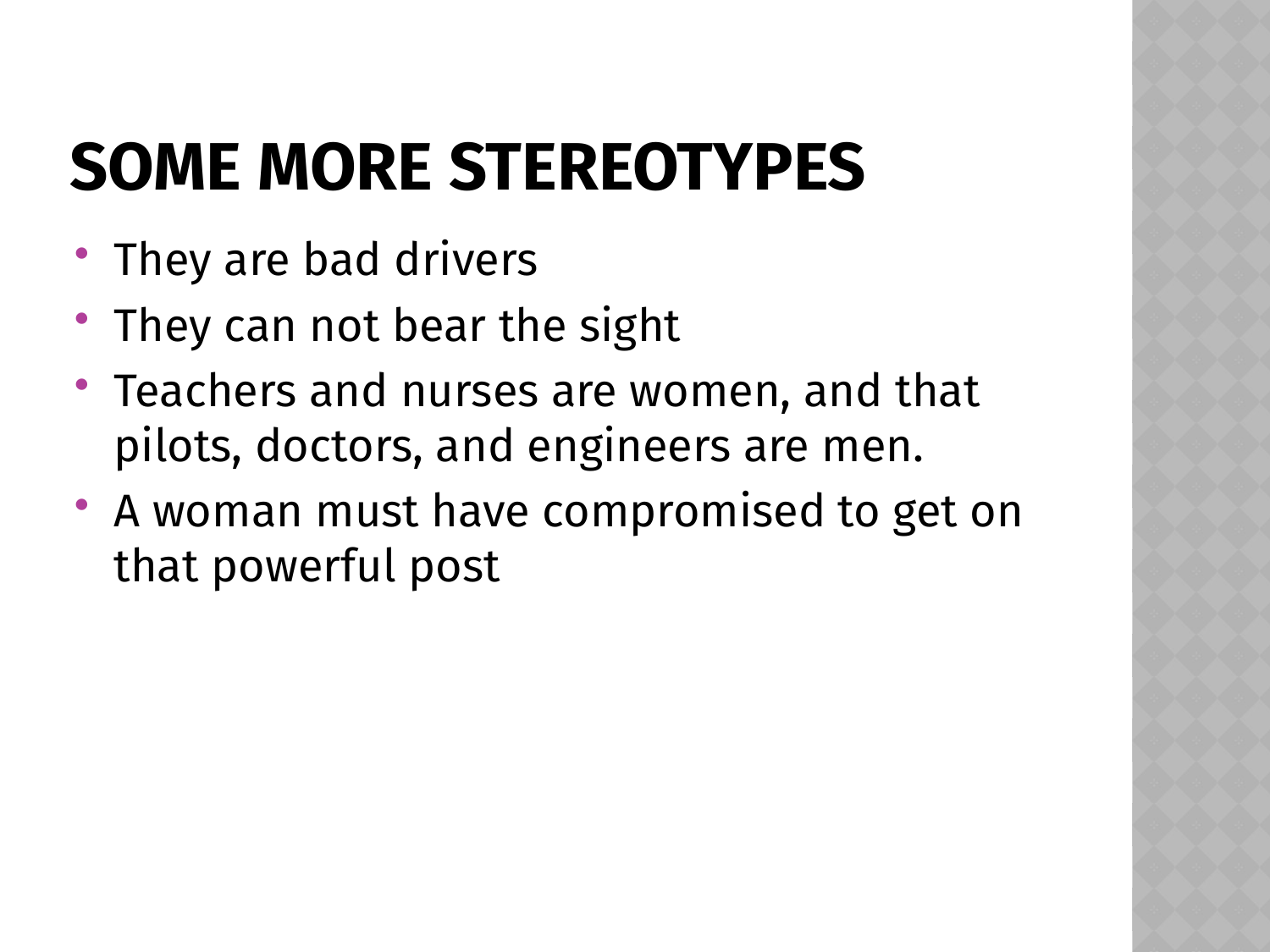

# Some more STEREOTYPES
They are bad drivers
They can not bear the sight
Teachers and nurses are women, and that pilots, doctors, and engineers are men.
A woman must have compromised to get on that powerful post